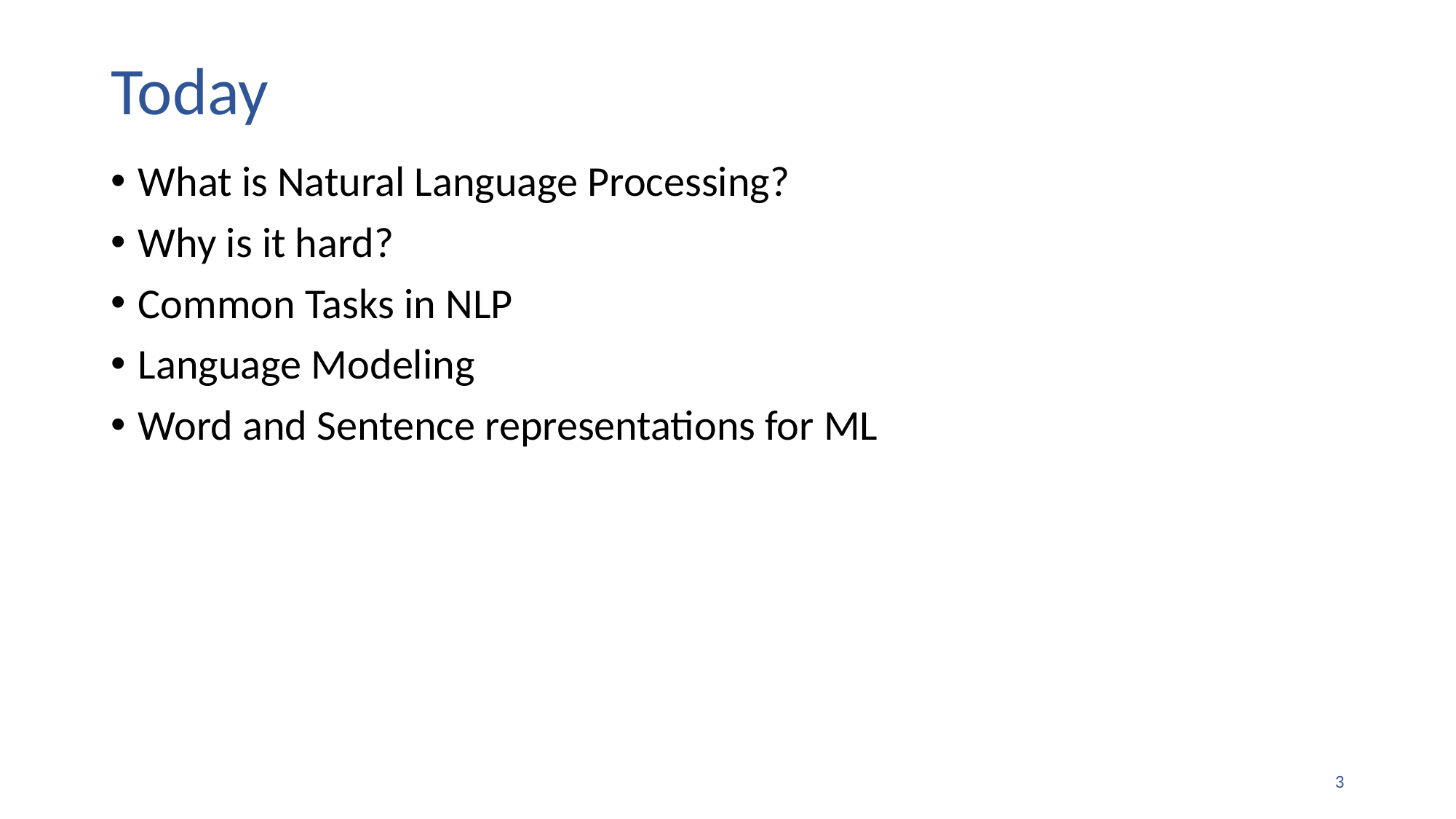

# Today
What is Natural Language Processing?
Why is it hard?
Common Tasks in NLP
Language Modeling
Word and Sentence representations for ML
3